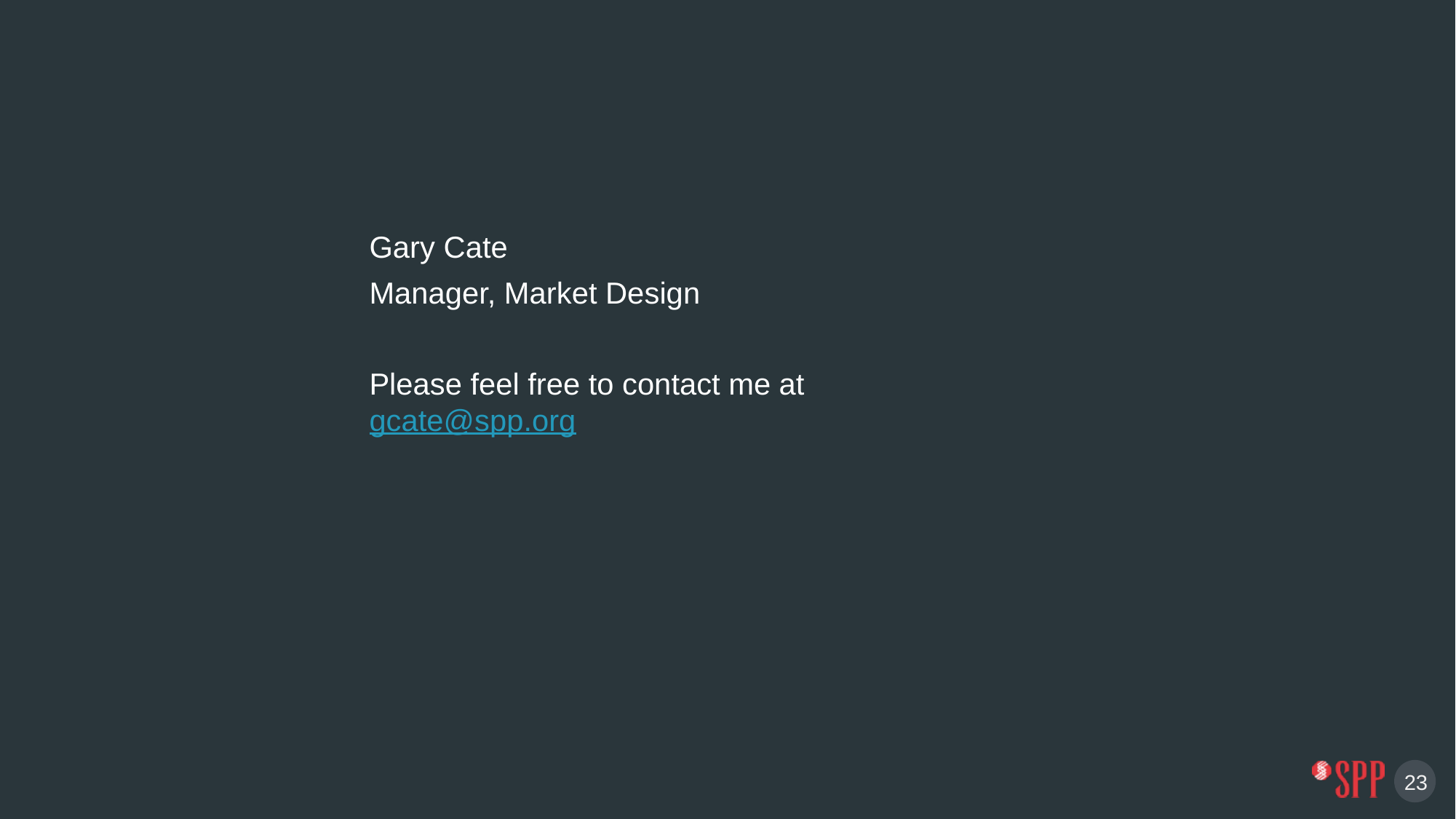

Gary Cate
Manager, Market Design

Please feel free to contact me at gcate@spp.org